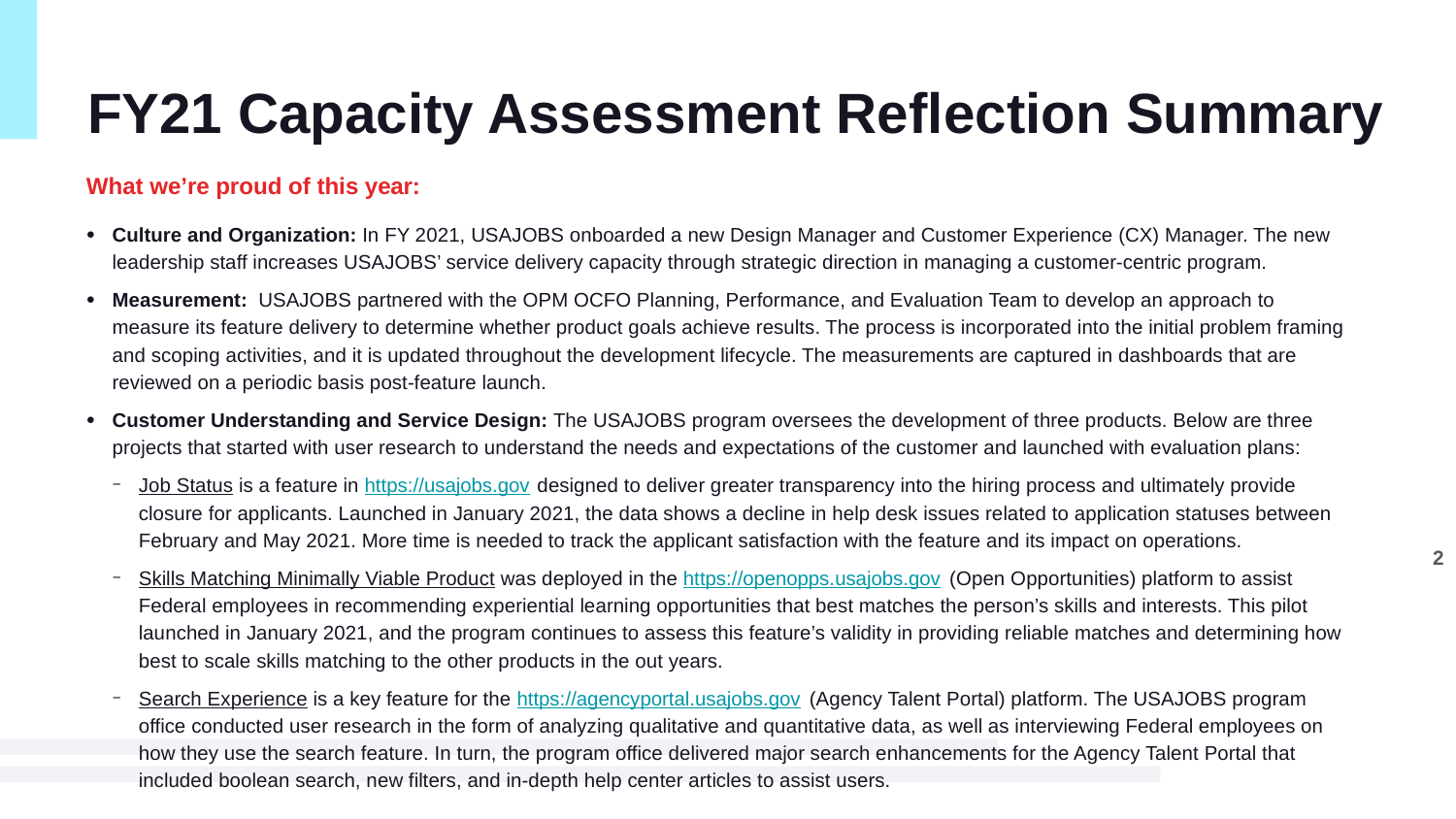

# FY21 Capacity Assessment Reflection Summary
What we’re proud of this year:

Culture and Organization: In FY 2021, USAJOBS onboarded a new Design Manager and Customer Experience (CX) Manager. The new leadership staff increases USAJOBS’ service delivery capacity through strategic direction in managing a customer-centric program.
Measurement:  USAJOBS partnered with the OPM OCFO Planning, Performance, and Evaluation Team to develop an approach to measure its feature delivery to determine whether product goals achieve results. The process is incorporated into the initial problem framing and scoping activities, and it is updated throughout the development lifecycle. The measurements are captured in dashboards that are reviewed on a periodic basis post-feature launch.
Customer Understanding and Service Design: The USAJOBS program oversees the development of three products. Below are three projects that started with user research to understand the needs and expectations of the customer and launched with evaluation plans:
Job Status is a feature in https://usajobs.gov designed to deliver greater transparency into the hiring process and ultimately provide closure for applicants. Launched in January 2021, the data shows a decline in help desk issues related to application statuses between February and May 2021. More time is needed to track the applicant satisfaction with the feature and its impact on operations.
Skills Matching Minimally Viable Product was deployed in the https://openopps.usajobs.gov (Open Opportunities) platform to assist Federal employees in recommending experiential learning opportunities that best matches the person’s skills and interests. This pilot launched in January 2021, and the program continues to assess this feature’s validity in providing reliable matches and determining how best to scale skills matching to the other products in the out years.
Search Experience is a key feature for the https://agencyportal.usajobs.gov (Agency Talent Portal) platform. The USAJOBS program office conducted user research in the form of analyzing qualitative and quantitative data, as well as interviewing Federal employees on how they use the search feature. In turn, the program office delivered major search enhancements for the Agency Talent Portal that included boolean search, new filters, and in-depth help center articles to assist users.

2